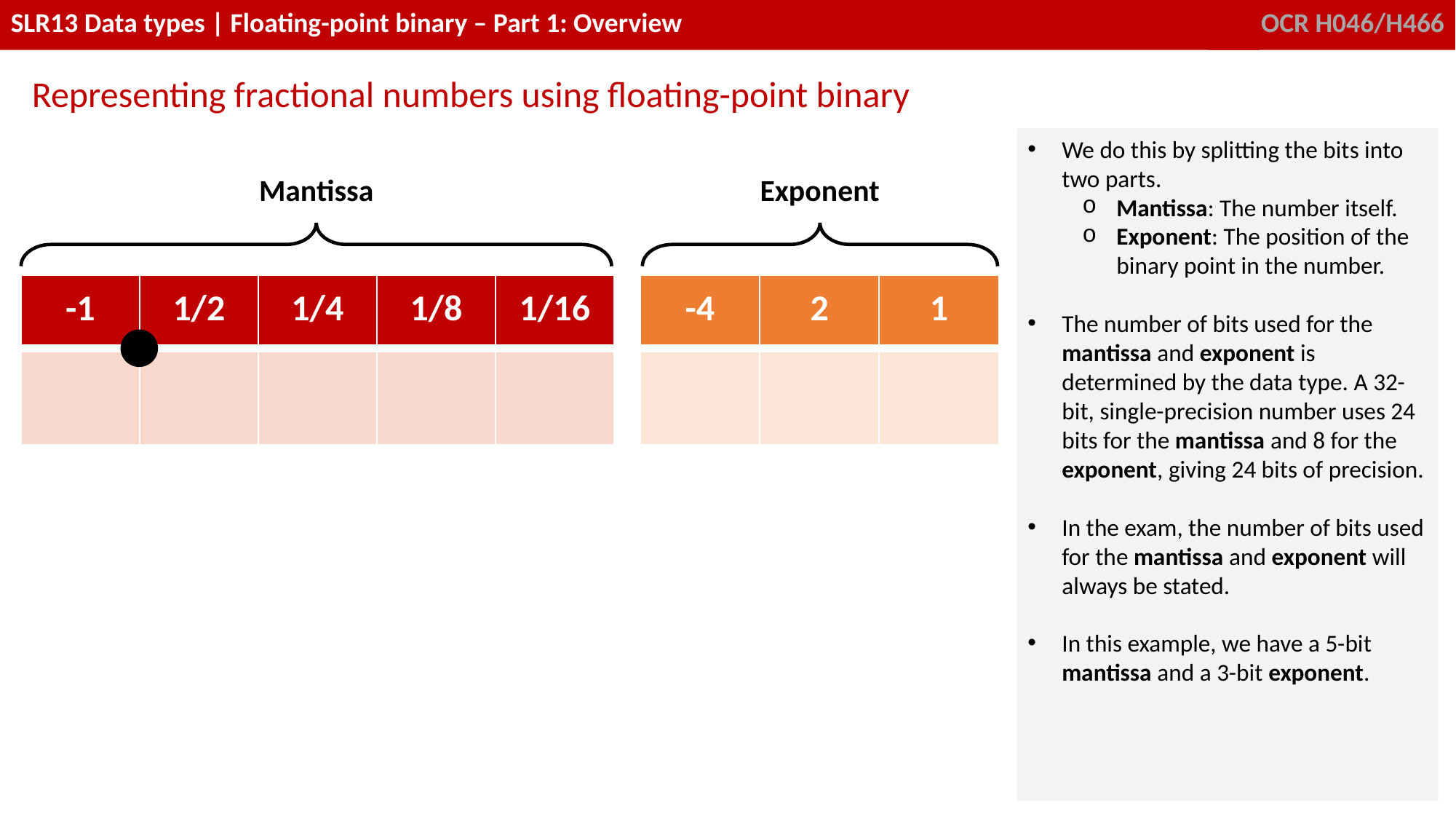

Representing fractional numbers using floating-point binary

We do this by splitting the bits into two parts.
Mantissa: The number itself.
Exponent: The position of the binary point in the number.

The number of bits used for the mantissa and exponent is determined by the data type. A 32-bit, single-precision number uses 24 bits for the mantissa and 8 for the exponent, giving 24 bits of precision.

In the exam, the number of bits used for the mantissa and exponent will always be stated.

In this example, we have a 5-bit mantissa and a 3-bit exponent.

Mantissa
Exponent
| -1 | 1/2 | 1/4 | 1/8 | 1/16 |  | -4 | 2 | 1 |
| --- | --- | --- | --- | --- | --- | --- | --- | --- |
|  |  |  |  |  |  |  |  |  |